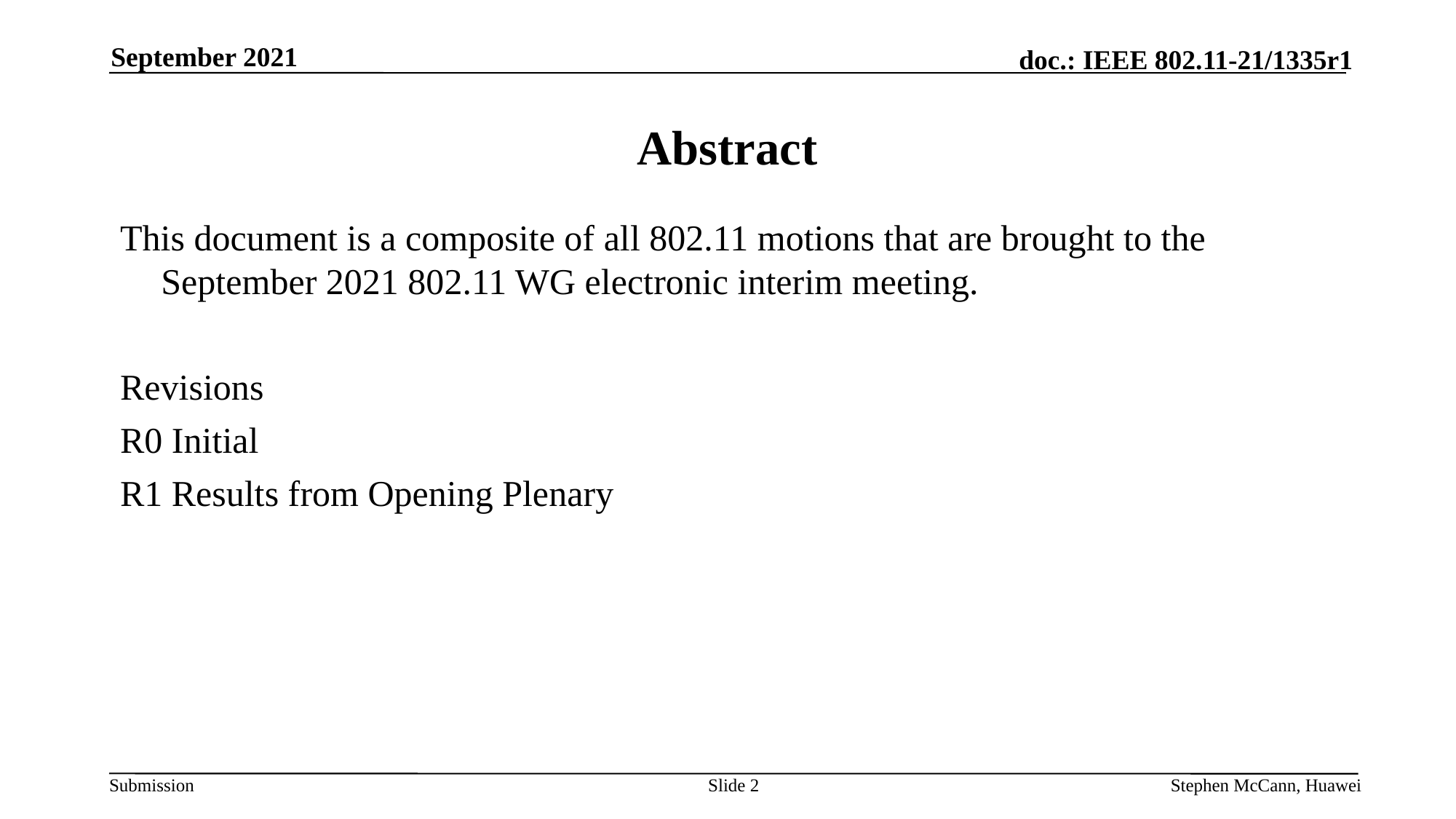

September 2021
# Abstract
This document is a composite of all 802.11 motions that are brought to the September 2021 802.11 WG electronic interim meeting.

Revisions
R0 Initial
R1 Results from Opening Plenary

Slide 2
Stephen McCann, Huawei